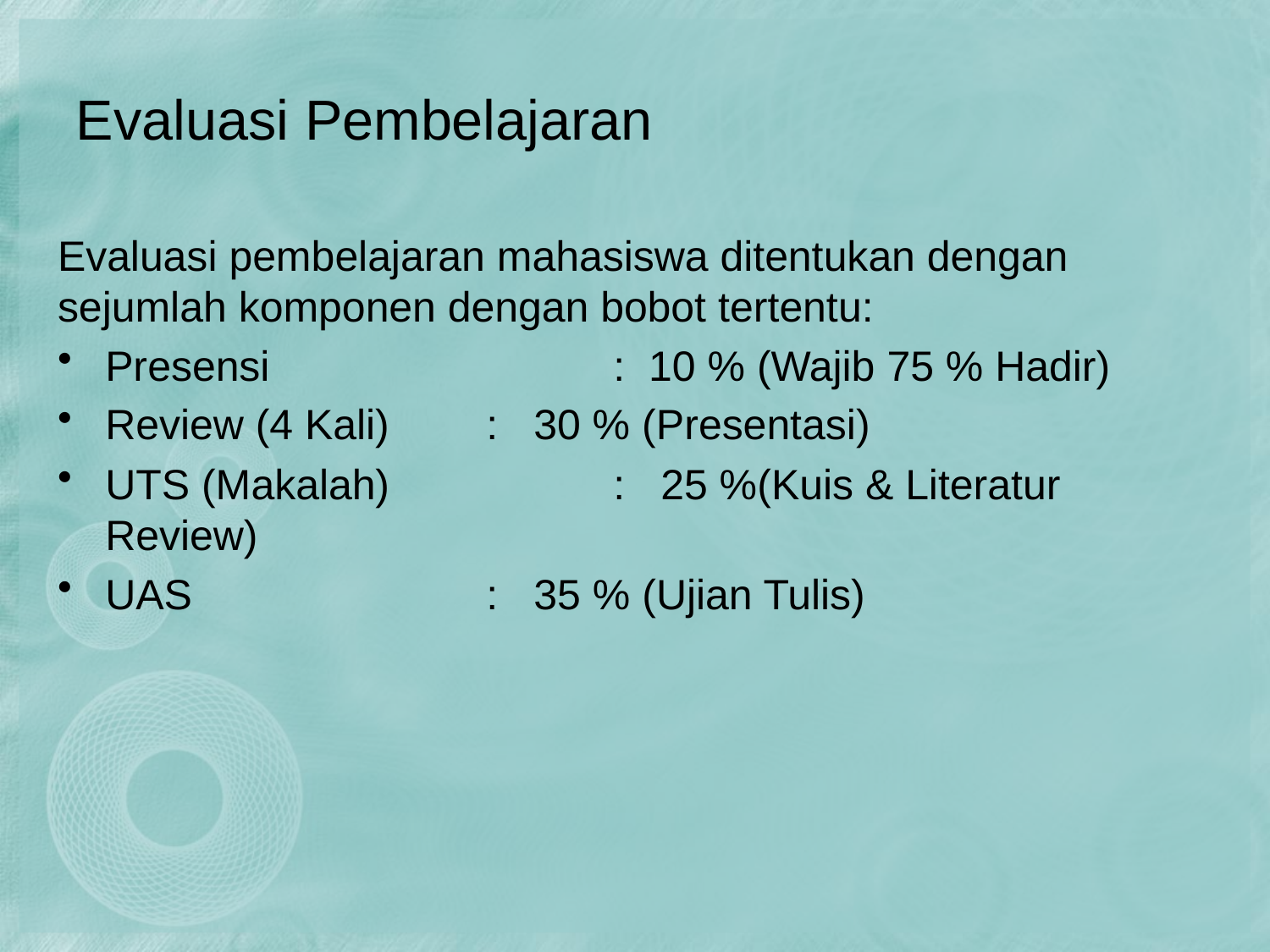

# Evaluasi Pembelajaran
Evaluasi pembelajaran mahasiswa ditentukan dengan sejumlah komponen dengan bobot tertentu:
Presensi			:  10 % (Wajib 75 % Hadir)
Review (4 Kali)     	:   30 % (Presentasi)
UTS (Makalah)		:   25 %(Kuis & Literatur Review)
UAS			:   35 % (Ujian Tulis)